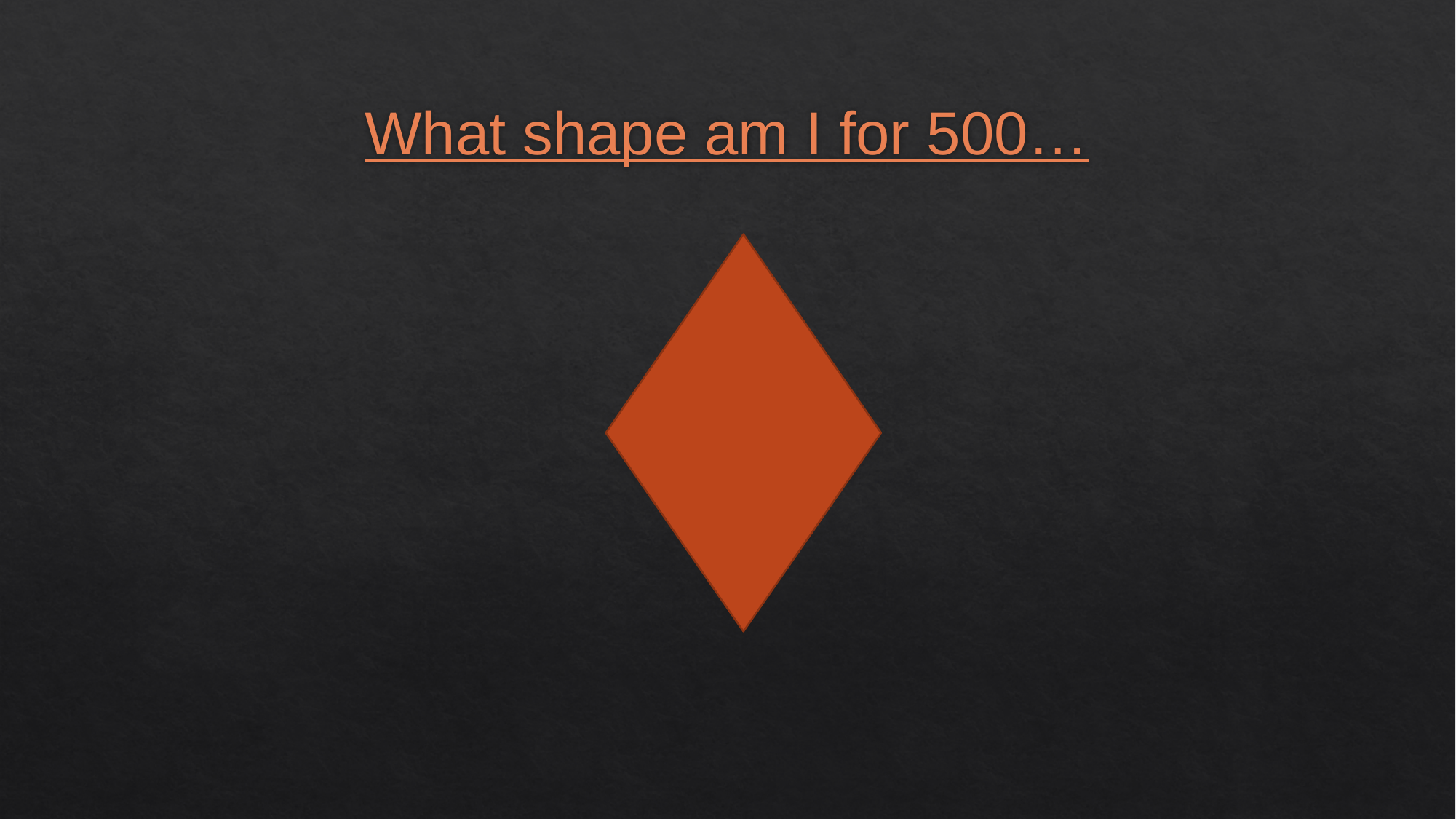

# What shape am I for 500…